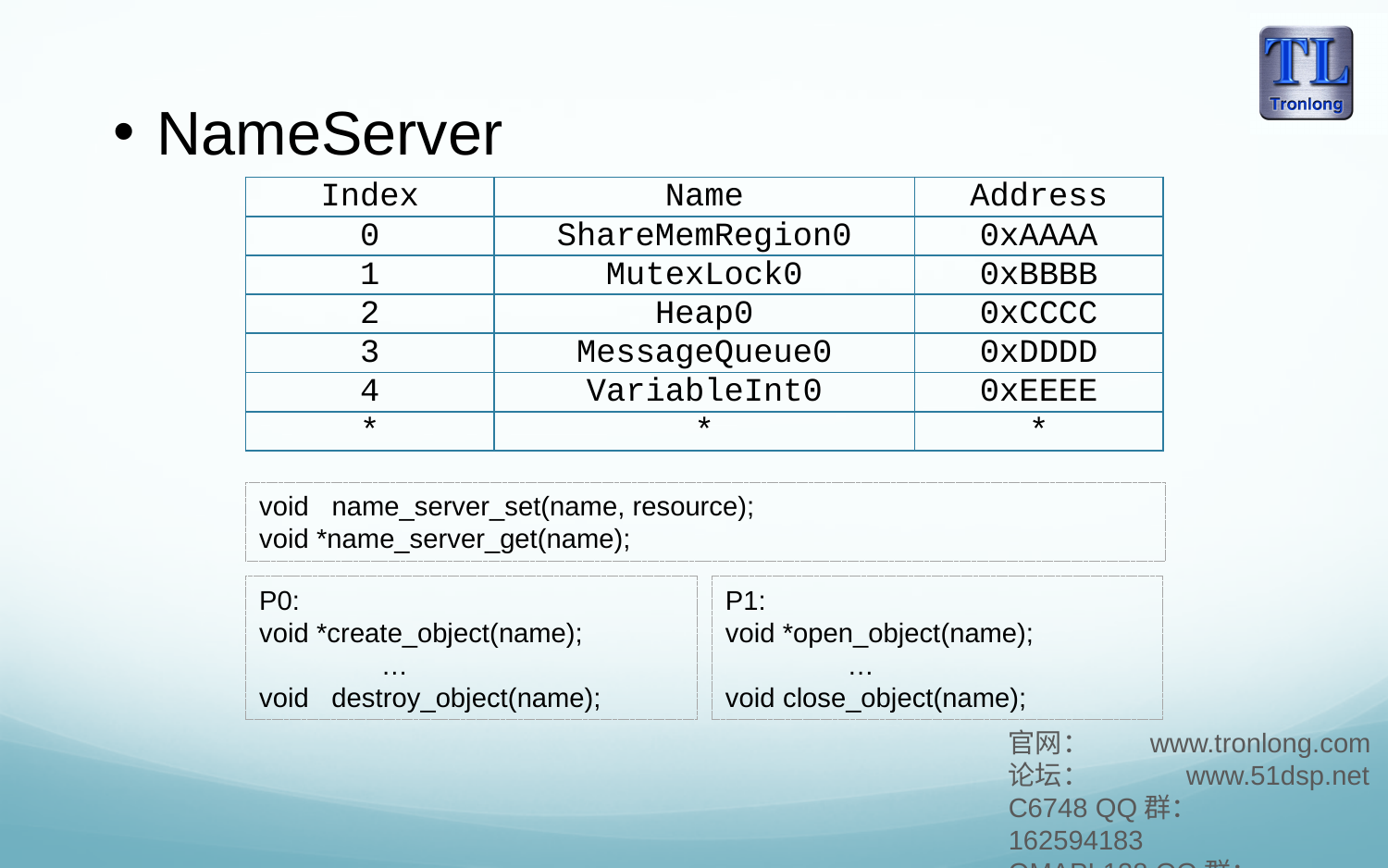

NameServer
| Index | Name | Address |
| --- | --- | --- |
| 0 | ShareMemRegion0 | 0xAAAA |
| 1 | MutexLock0 | 0xBBBB |
| 2 | Heap0 | 0xCCCC |
| 3 | MessageQueue0 | 0xDDDD |
| 4 | VariableInt0 | 0xEEEE |
| \* | \* | \* |
void   name_server_set(name, resource);
void *name_server_get(name);
P0:
void *create_object(name);
                …
void   destroy_object(name);
P1:
void *open_object(name);
                …
void close_object(name);